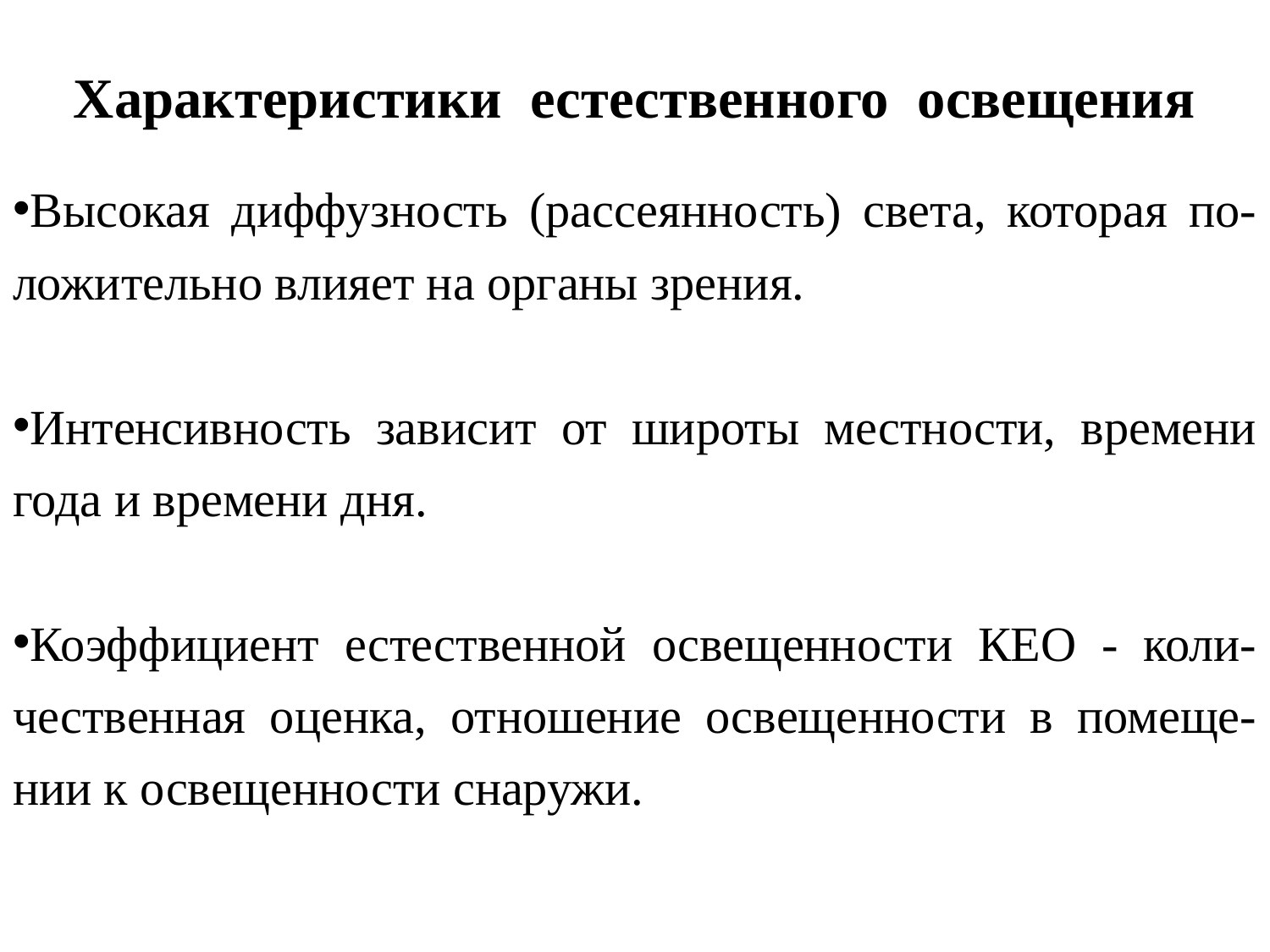

# Характеристики  естественного  освещения
Высокая диффузность (рассеянность) света, которая по-ложительно влияет на органы зрения.

Интенсивность зависит от широты местности, времени года и времени дня.

Коэффициент естественной освещенности КЕО - коли-чественная оценка, отношение освещенности в помеще-нии к освещенности снаружи.